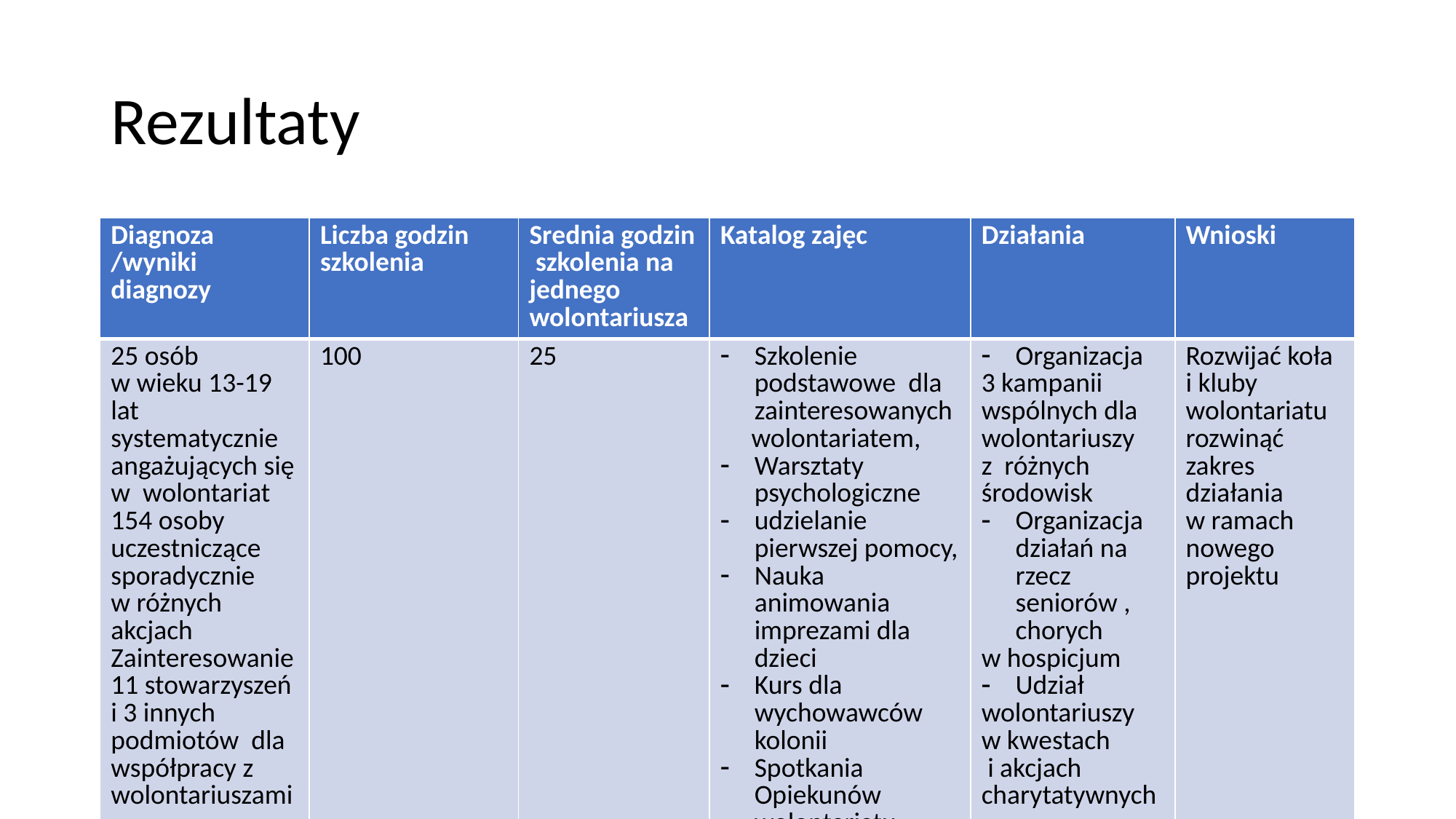

# Rezultaty
| Diagnoza /wyniki diagnozy | Liczba godzin szkolenia | Srednia godzin szkolenia na jednego wolontariusza | Katalog zajęc | Działania | Wnioski |
| --- | --- | --- | --- | --- | --- |
| 25 osób w wieku 13-19 lat systematycznie angażujących się w wolontariat 154 osoby uczestniczące sporadycznie w różnych akcjach Zainteresowanie 11 stowarzyszeń i 3 innych podmiotów dla współpracy z wolontariuszami | 100 | 25 | Szkolenie podstawowe dla zainteresowanych wolontariatem, Warsztaty psychologiczne udzielanie pierwszej pomocy, Nauka animowania imprezami dla dzieci Kurs dla wychowawców kolonii Spotkania Opiekunów wolontariatu i Korzystających | Organizacja 3 kampanii wspólnych dla wolontariuszy z różnych środowisk Organizacja działań na rzecz seniorów , chorych w hospicjum Udział wolontariuszy w kwestach i akcjach charytatywnych | Rozwijać koła i kluby wolontariatu rozwinąć zakres działania w ramach nowego projektu |
|  |  |  |  |  |  |